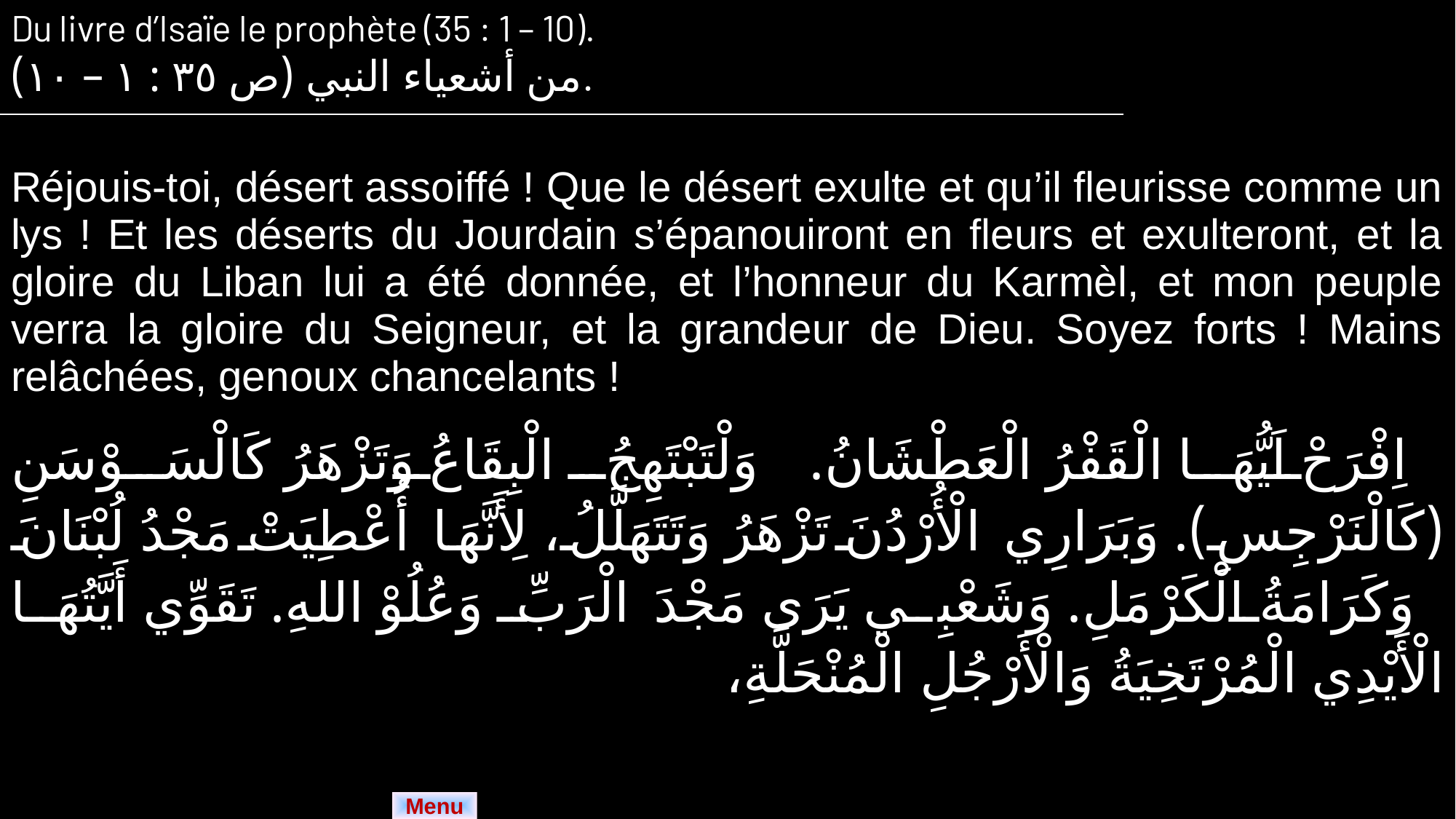

| Du livre d’Isaïe le prophète (35 : 1 – 10). من أشعياء النبي (ص ٣٥ : ١ – ١٠). |
| --- |
| Réjouis-toi, désert assoiffé ! Que le désert exulte et qu’il fleurisse comme un lys ! Et les déserts du Jourdain s’épanouiront en fleurs et exulteront, et la gloire du Liban lui a été donnée, et l’honneur du Karmèl, et mon peuple verra la gloire du Seigneur, et la grandeur de Dieu. Soyez forts ! Mains relâchées, genoux chancelants ! |
| --- |
| اِفْرَحْ اَيُّهَا الْقَفْرُ الْعَطْشَانُ. وَلْتَبْتَهِجُ الْبِقَاعُ وَتَزْهَرُ كَالْسَوْسَنِ (كَالْنَرْجِسِ). وَبَرَارِي الْأُرْدُنَ تَزْهَرُ وَتَتَهَلَّلُ، لِأَنَّهَا أُعْطِيَتْ مَجْدُ لُبْنَانَ وَكَرَامَةُ الْكَرْمَلِ. وَشَعْبِي يَرَى مَجْدَ الْرَبِّ وَعُلُوْ اللهِ. تَقَوِّي أَيَّتُهَا الْأَيْدِي الْمُرْتَخِيَةُ وَالْأَرْجُلِ الْمُنْحَلَّةِ، |